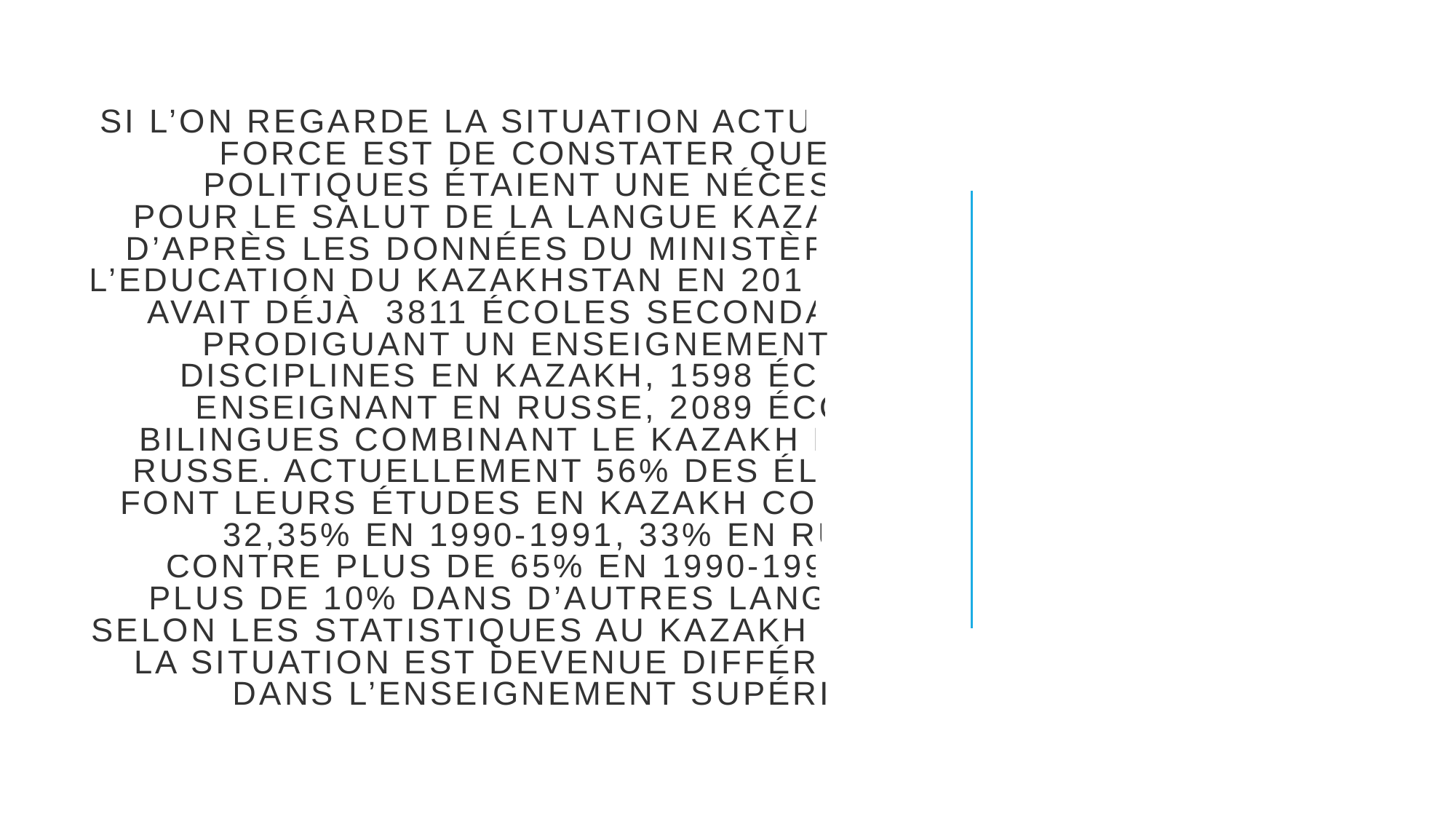

# Si l’on regarde la situation actuelle, force est de constater que ces politiques étaient une nécessité pour le salut de la langue kazakhe. D’après les données du Ministère de l’Education du Kazakhstan en 2010, il y avait déjà  3811 écoles secondaires prodiguant un enseignement des disciplines en kazakh, 1598 écoles enseignant en russe, 2089 écoles bilingues combinant le Kazakh et le Russe. Actuellement 56% des élèves font leurs études en kazakh contre 32,35% en 1990-1991, 33% en russe contre plus de 65% en 1990-1991, et plus de 10% dans d’autres langues. Selon les statistiques au Kazakhstan, la situation est devenue différente dans l’enseignement supérieur.